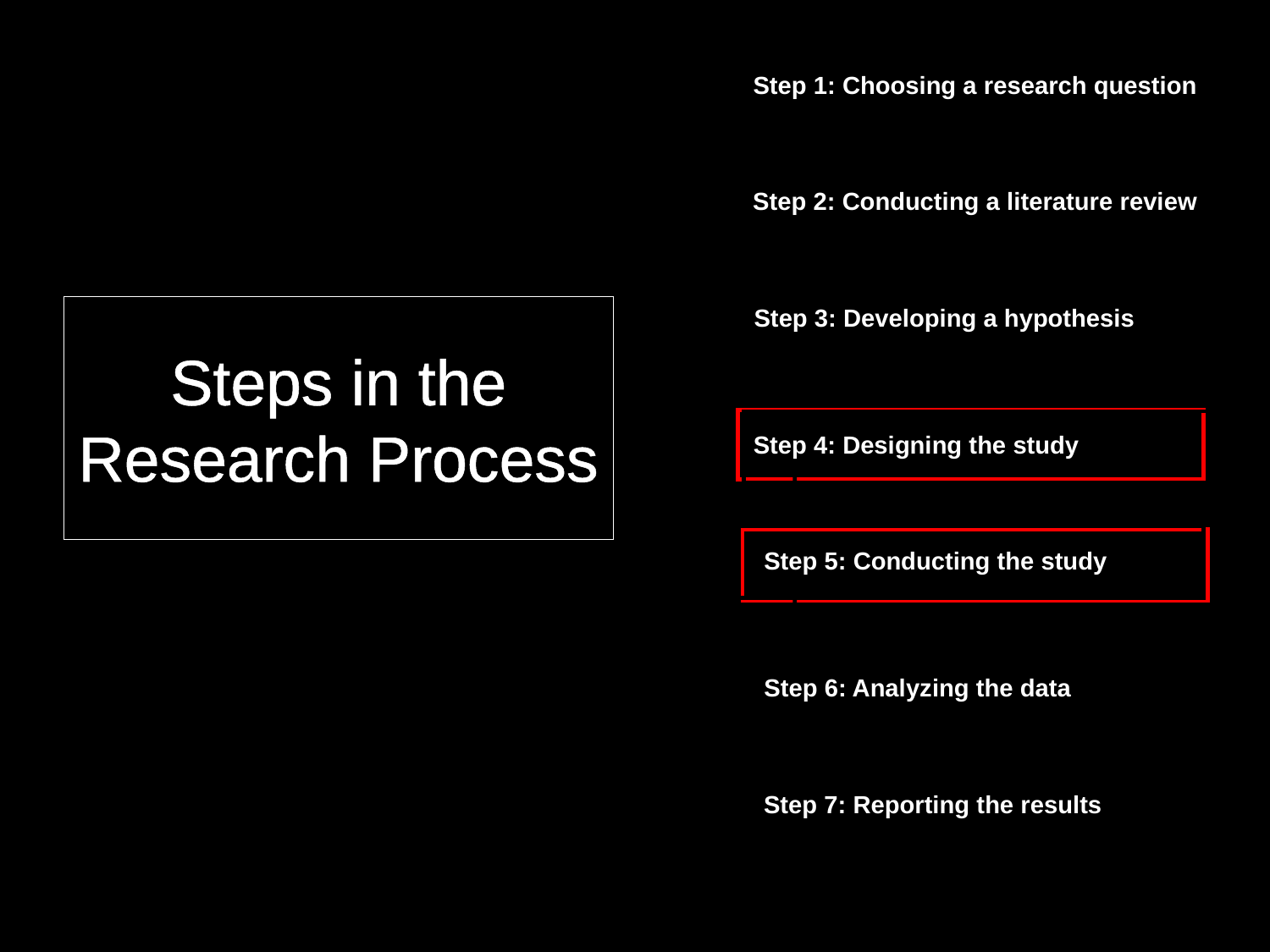

Step 1: Choosing a research question
Step 2: Conducting a literature review

# Steps in the Research Process
Step 3: Developing a hypothesis

Step 4: Designing the study

Step 5: Conducting the study

Step 6: Analyzing the data

Step 7: Reporting the results
3